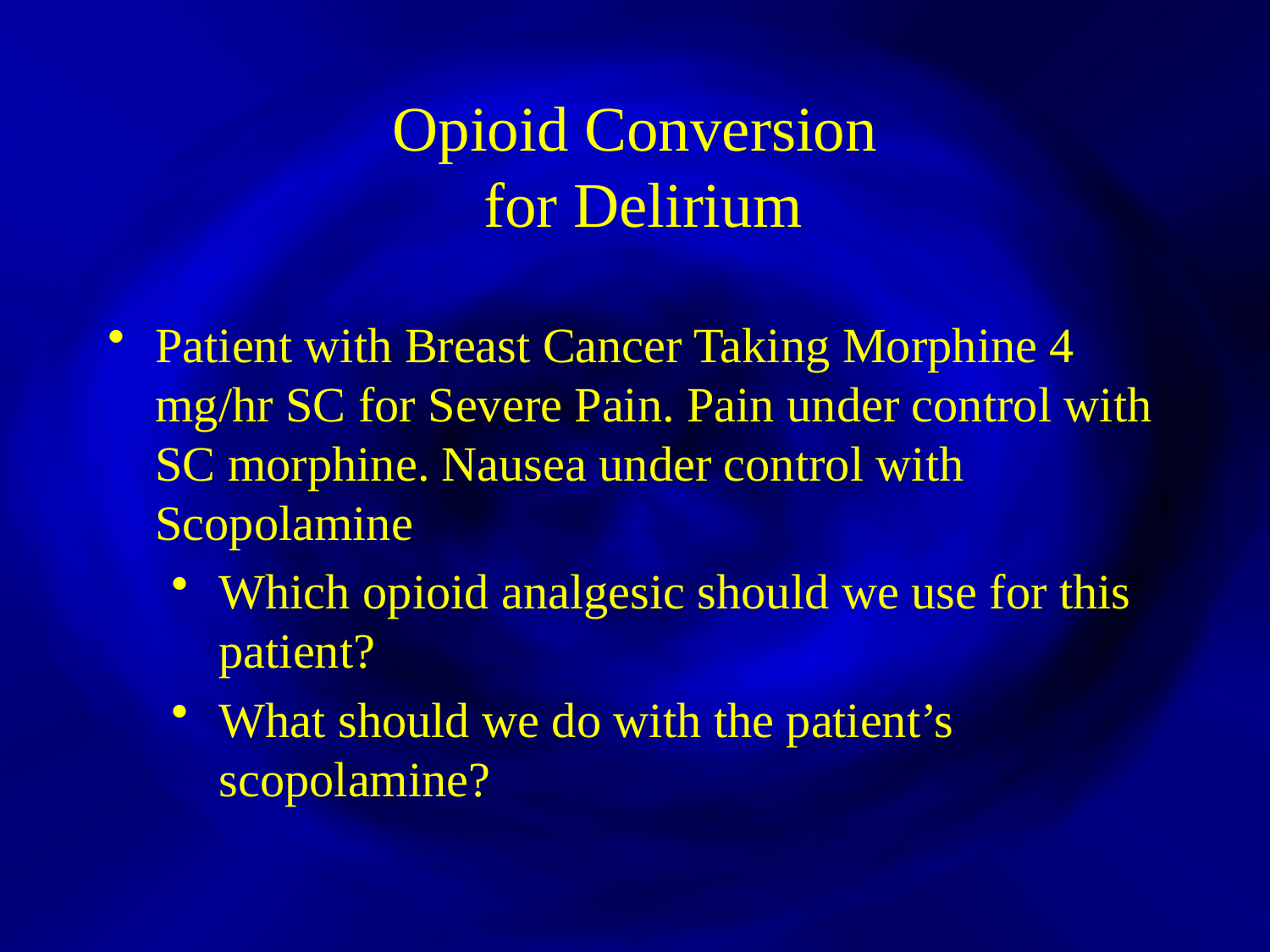

Opioid Conversion
 for Delirium
Patient with Breast Cancer Taking Morphine 4 mg/hr SC for Severe Pain. Pain under control with SC morphine. Nausea under control with Scopolamine
Which opioid analgesic should we use for this patient?
What should we do with the patient’s scopolamine?